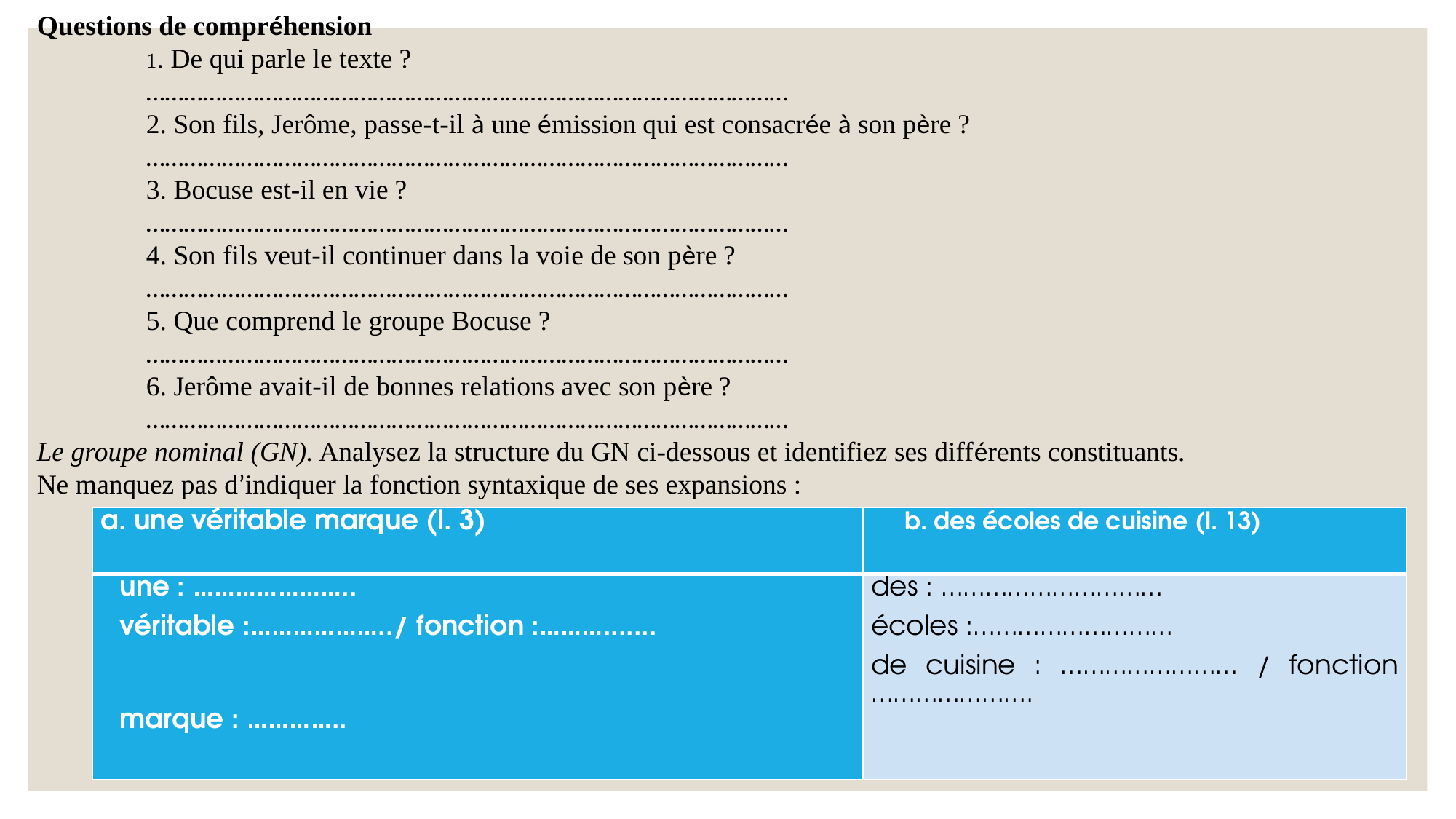

Questions de compréhension
1. De qui parle le texte ?
…………………………………………………………………………………………
2. Son fils, Jerôme, passe-t-il à une émission qui est consacrée à son père ?
…………………………………………………………………………………………
3. Bocuse est-il en vie ?
…………………………………………………………………………………………
4. Son fils veut-il continuer dans la voie de son père ?
…………………………………………………………………………………………
5. Que comprend le groupe Bocuse ?
…………………………………………………………………………………………
6. Jerôme avait-il de bonnes relations avec son père ?
…………………………………………………………………………………………
Le groupe nominal (GN). Analysez la structure du GN ci-dessous et identifiez ses différents constituants.
Ne manquez pas d’indiquer la fonction syntaxique de ses expansions :

| a. une véritable marque (l. 3) | b. des écoles de cuisine (l. 13) |
| --- | --- |
| une : ………………….. véritable :………………../ fonction :………....... marque : ………….. | des : ………………………… écoles :……………………… de cuisine : …………………… / fonction …………………. |